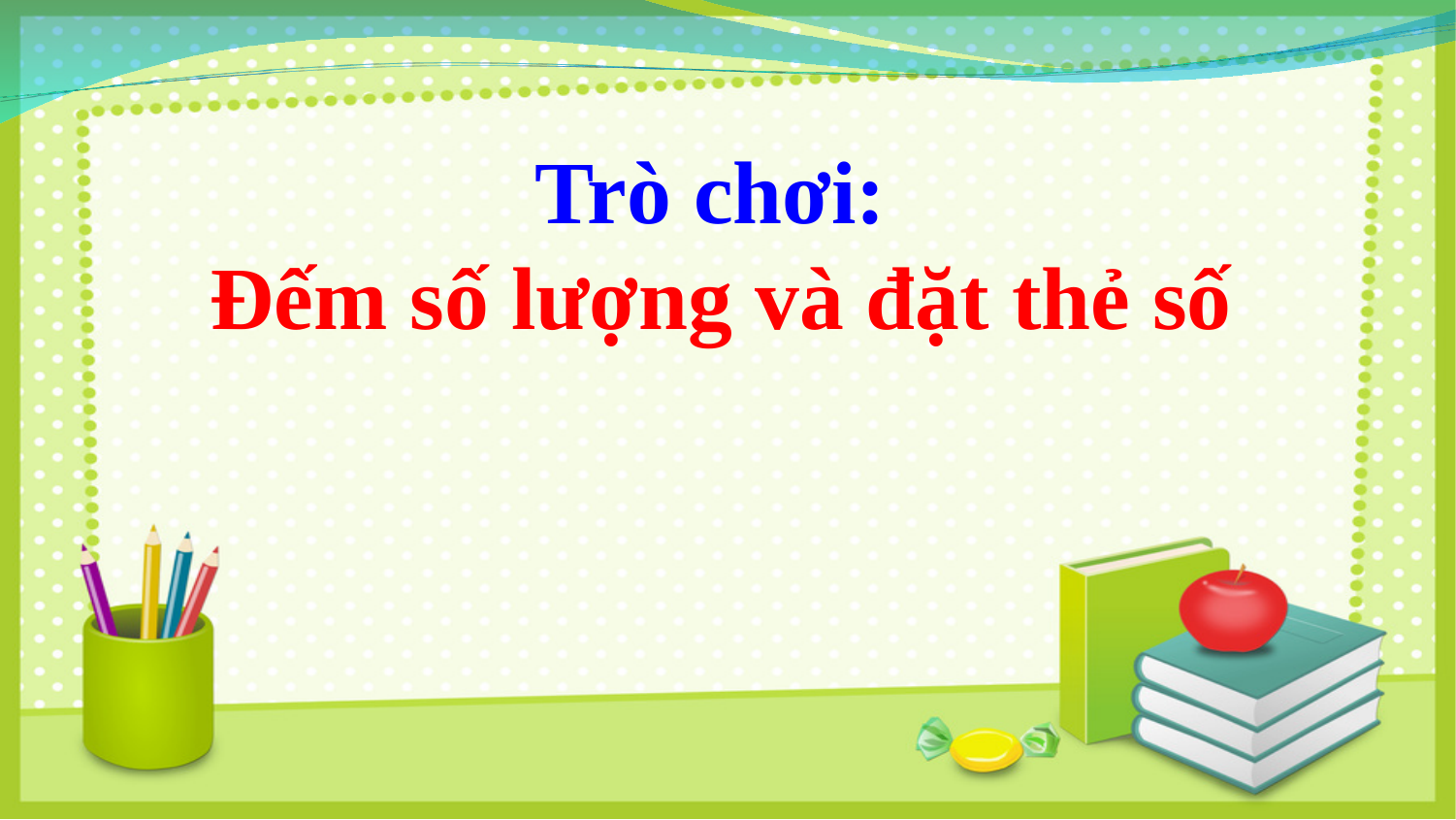

Trò chơi:
Đếm số lượng và đặt thẻ số